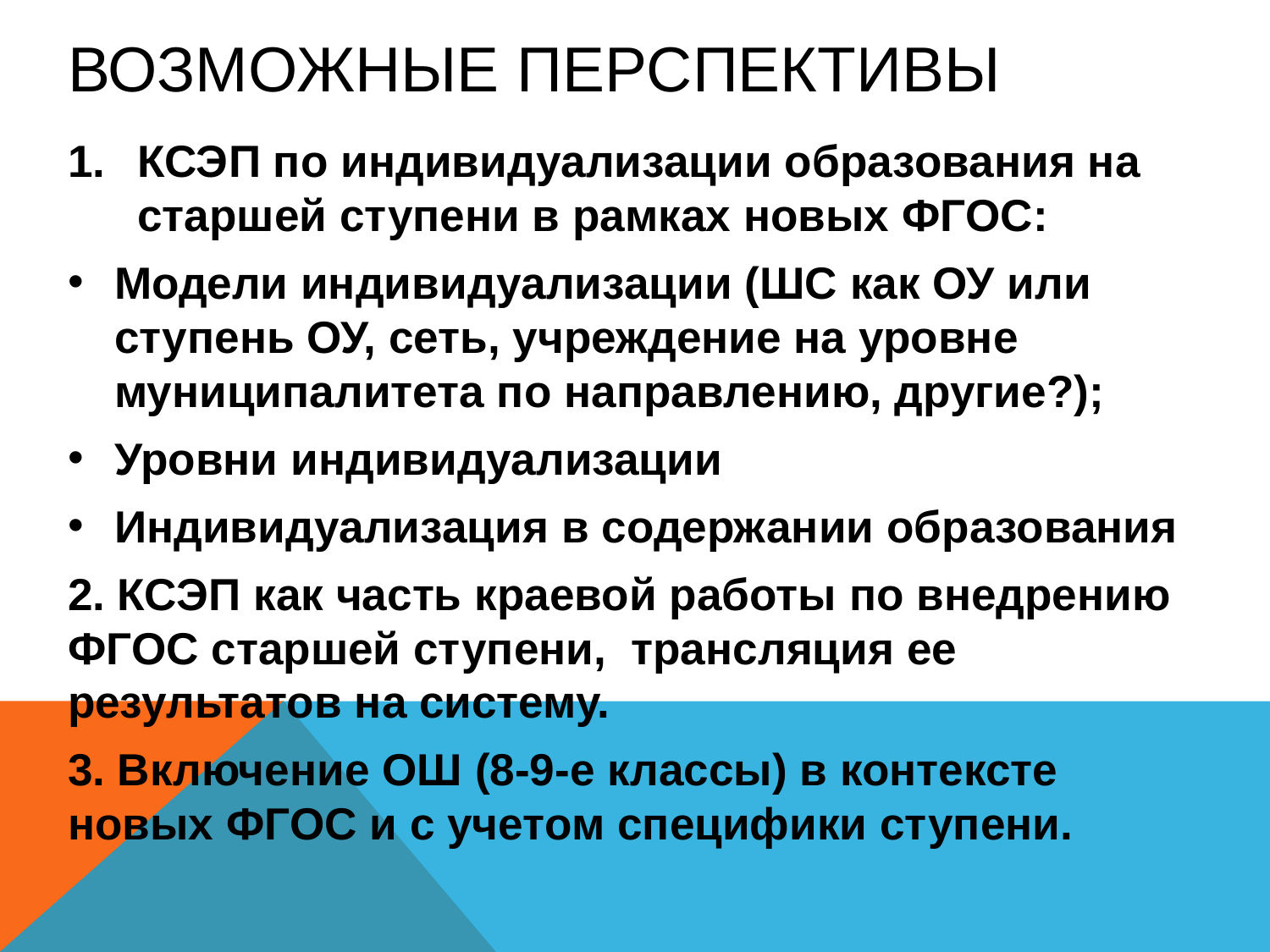

# Возможные Перспективы
КСЭП по индивидуализации образования на старшей ступени в рамках новых ФГОС:
Модели индивидуализации (ШС как ОУ или ступень ОУ, сеть, учреждение на уровне муниципалитета по направлению, другие?);
Уровни индивидуализации
Индивидуализация в содержании образования
2. КСЭП как часть краевой работы по внедрению ФГОС старшей ступени,  трансляция ее результатов на систему.
3. Включение ОШ (8-9-е классы) в контексте новых ФГОС и с учетом специфики ступени.